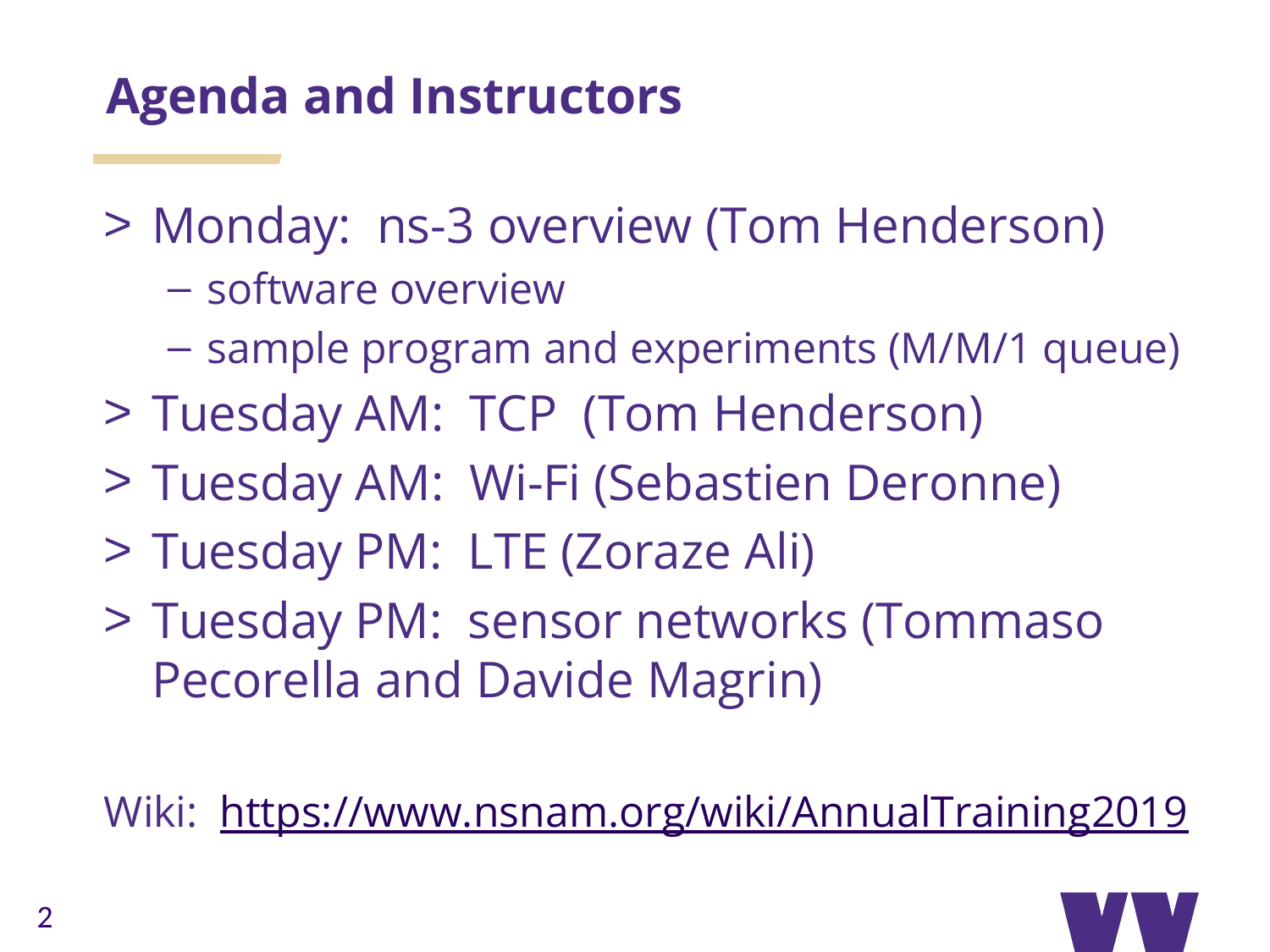

Agenda and Instructors
Monday:  ns-3 overview (Tom Henderson)
software overview
sample program and experiments (M/M/1 queue)
Tuesday AM:  TCP  (Tom Henderson)
Tuesday AM:  Wi-Fi (Sebastien Deronne)
Tuesday PM:  LTE (Zoraze Ali)
Tuesday PM:  sensor networks (Tommaso Pecorella and Davide Magrin)

Wiki:  https://www.nsnam.org/wiki/AnnualTraining2019